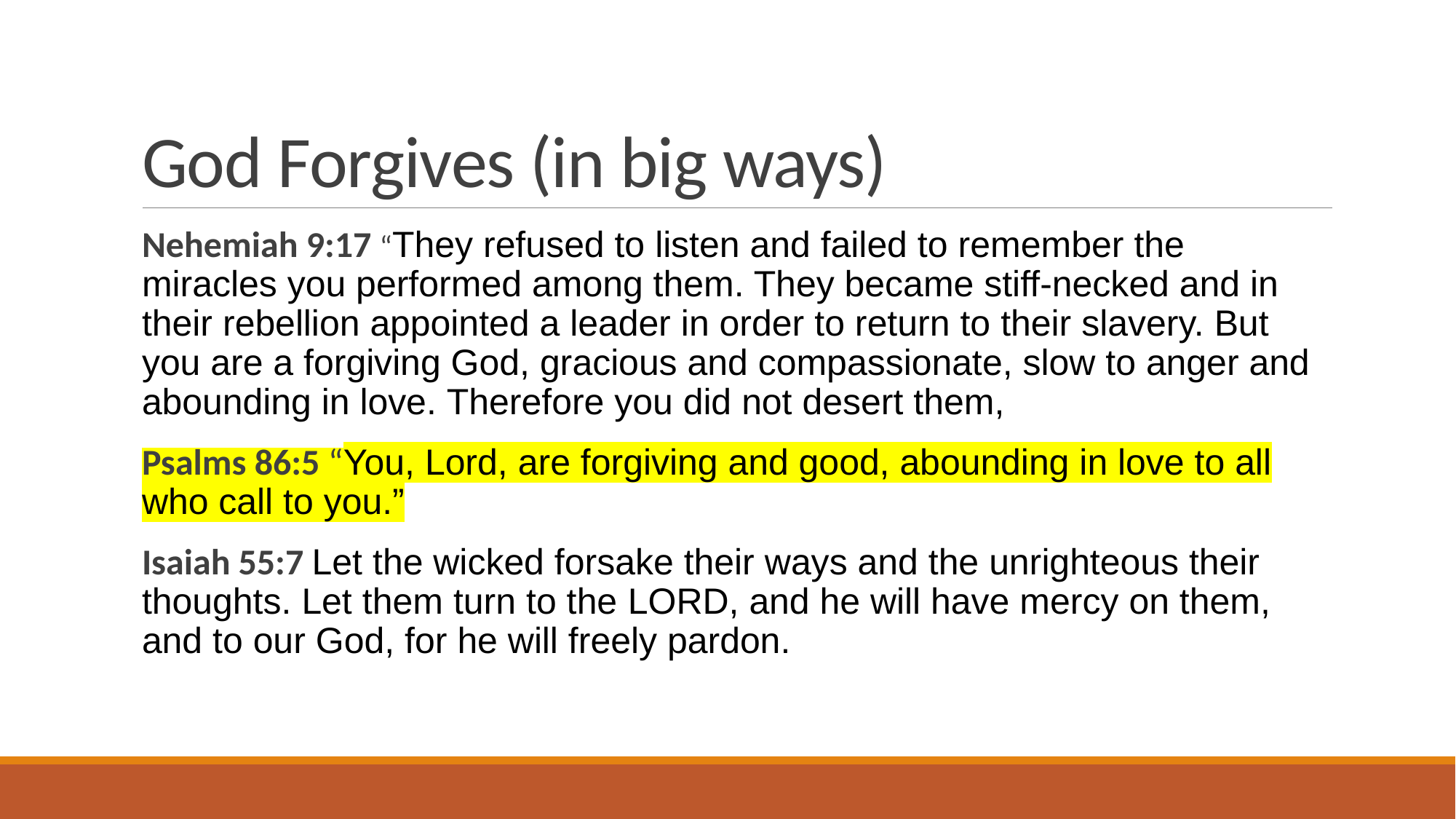

# God Forgives (in big ways)
Nehemiah 9:17 “They refused to listen and failed to remember the miracles you performed among them. They became stiff-necked and in their rebellion appointed a leader in order to return to their slavery. But you are a forgiving God, gracious and compassionate, slow to anger and abounding in love. Therefore you did not desert them,
Psalms 86:5 “You, Lord, are forgiving and good, abounding in love to all who call to you.”
Isaiah 55:7 Let the wicked forsake their ways and the unrighteous their thoughts. Let them turn to the Lord, and he will have mercy on them, and to our God, for he will freely pardon.